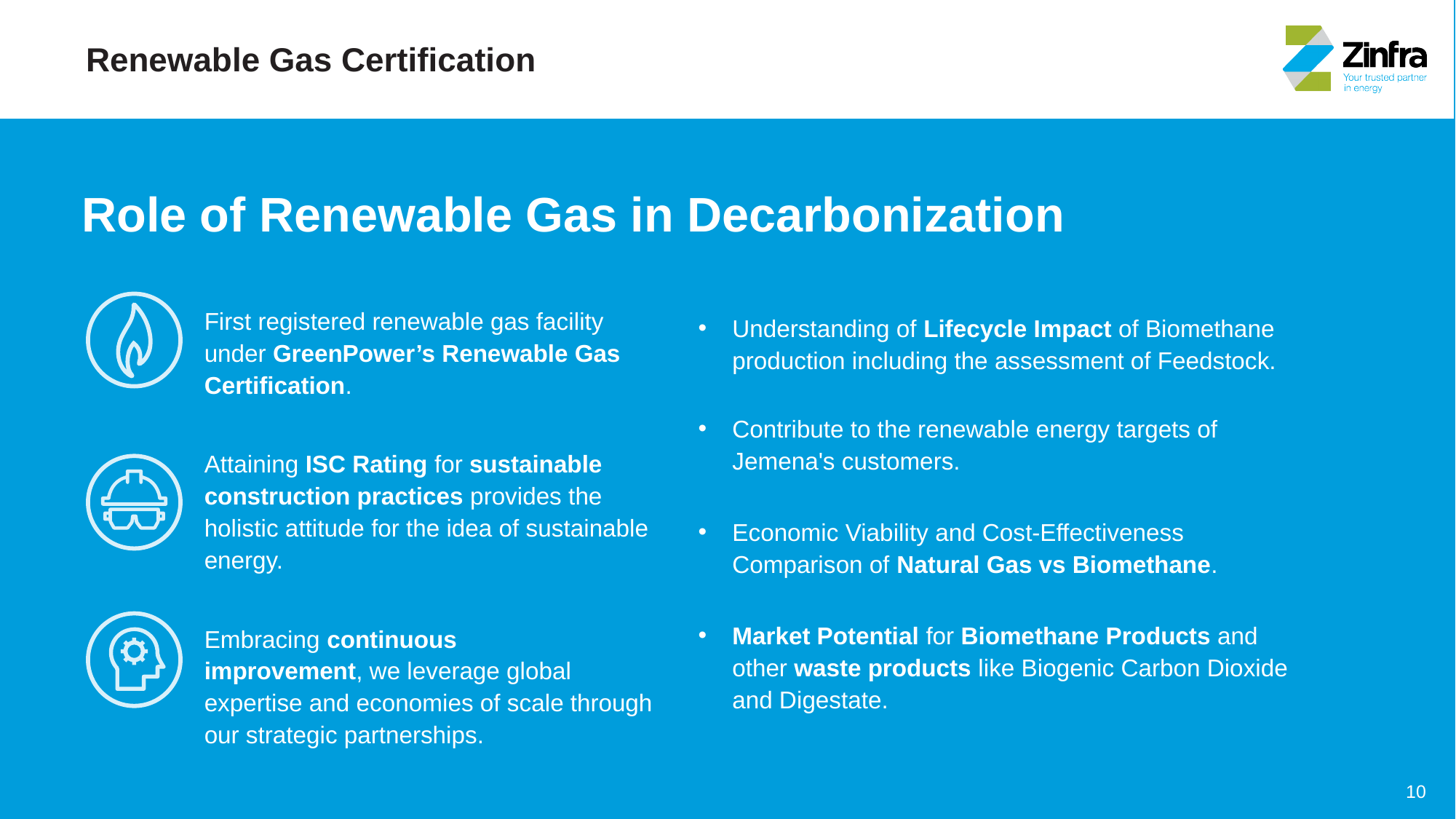

# Renewable Gas Certification
Role of Renewable Gas in Decarbonization

First registered renewable gas facility under GreenPower’s Renewable Gas Certification.

Attaining ISC Rating for sustainable construction practices provides the holistic attitude for the idea of sustainable energy.

Embracing continuous
improvement, we leverage global expertise and economies of scale through our strategic partnerships.

Understanding of Lifecycle Impact of Biomethane production including the assessment of Feedstock.
Contribute to the renewable energy targets of Jemena's customers.
Economic Viability and Cost-Effectiveness Comparison of Natural Gas vs Biomethane.
Market Potential for Biomethane Products and other waste products like Biogenic Carbon Dioxide and Digestate.

10